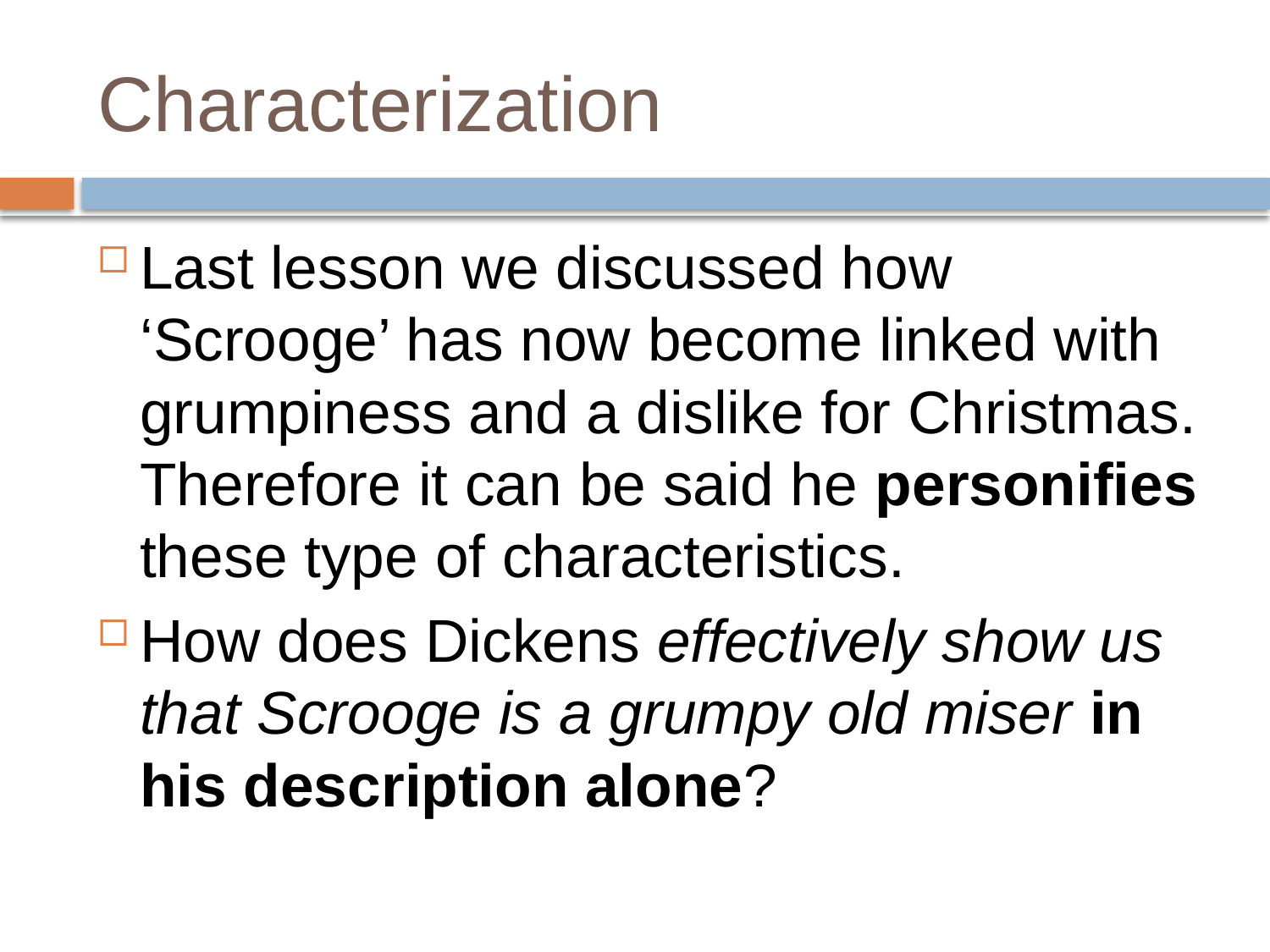

# Characterization
Last lesson we discussed how ‘Scrooge’ has now become linked with grumpiness and a dislike for Christmas. Therefore it can be said he personifies these type of characteristics.
How does Dickens effectively show us that Scrooge is a grumpy old miser in his description alone?